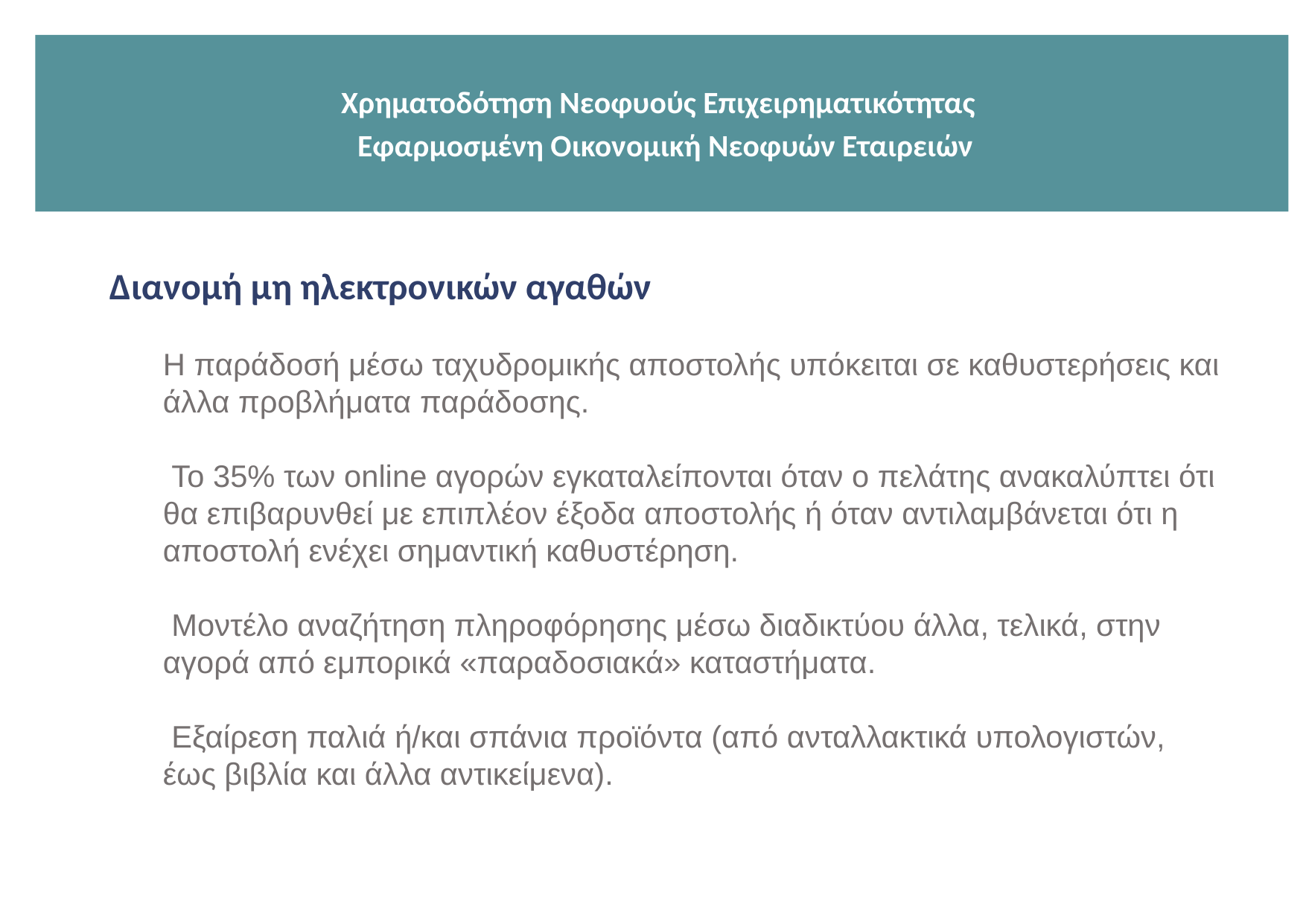

Χρηματοδότηση Νεοφυούς Επιχειρηματικότητας
 Εφαρμοσμένη Οικονομική Νεοφυών Εταιρειών

Διανομή μη ηλεκτρονικών αγαθών

Η παράδοσή μέσω ταχυδρομικής αποστολής υπόκειται σε καθυστερήσεις και άλλα προβλήματα παράδοσης.

 Το 35% των online αγορών εγκαταλείπονται όταν ο πελάτης ανακαλύπτει ότι θα επιβαρυνθεί με επιπλέον έξοδα αποστολής ή όταν αντιλαμβάνεται ότι η αποστολή ενέχει σημαντική καθυστέρηση.

 Μοντέλο αναζήτηση πληροφόρησης μέσω διαδικτύου άλλα, τελικά, στην αγορά από εμπορικά «παραδοσιακά» καταστήματα.

 Εξαίρεση παλιά ή/και σπάνια προϊόντα (από ανταλλακτικά υπολογιστών, έως βιβλία και άλλα αντικείμενα).